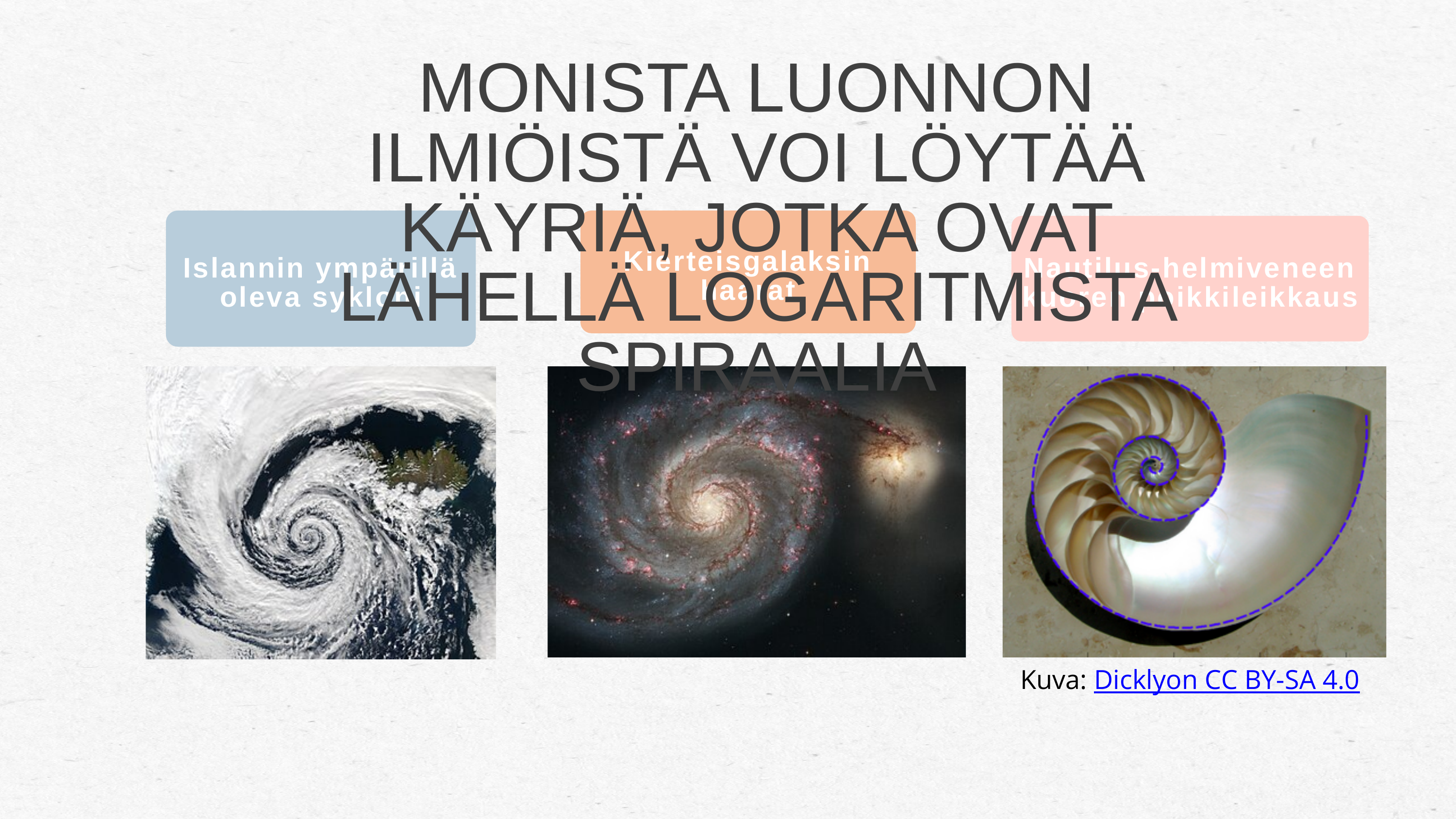

MONISTA LUONNON ILMIÖISTÄ VOI LÖYTÄÄ KÄYRIÄ, JOTKA OVAT LÄHELLÄ LOGARITMISTA SPIRAALIA

Islannin ympärillä oleva sykloni

Kierteisgalaksin haarat

Nautilus-helmiveneen kuoren poikkileikkaus

Kuva: Dicklyon CC BY-SA 4.0